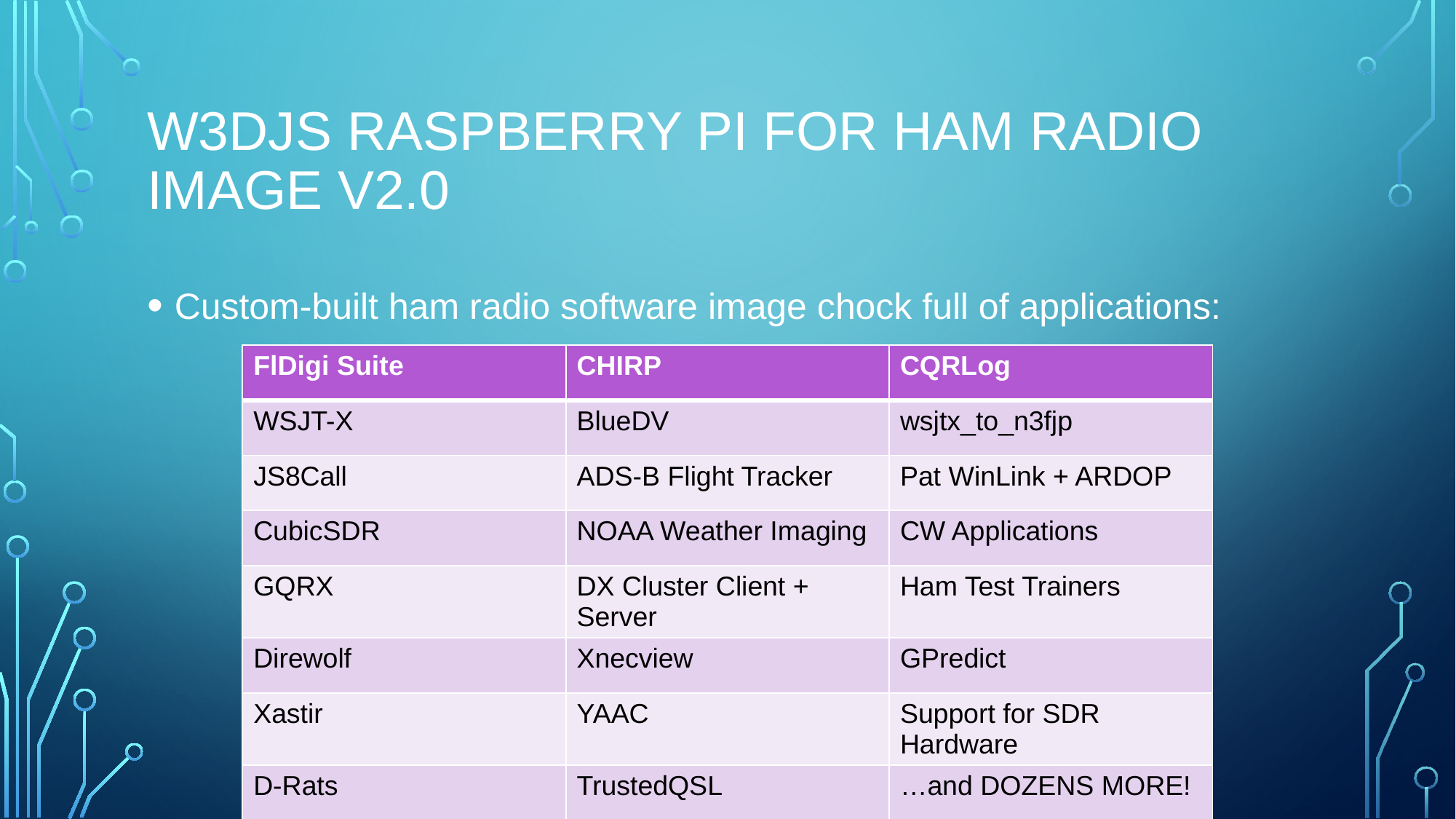

# W3DJS Raspberry Pi for Ham Radio Image v2.0
Custom-built ham radio software image chock full of applications:

| FlDigi Suite | CHIRP | CQRLog |
| --- | --- | --- |
| WSJT-X | BlueDV | wsjtx\_to\_n3fjp |
| JS8Call | ADS-B Flight Tracker | Pat WinLink + ARDOP |
| CubicSDR | NOAA Weather Imaging | CW Applications |
| GQRX | DX Cluster Client + Server | Ham Test Trainers |
| Direwolf | Xnecview | GPredict |
| Xastir | YAAC | Support for SDR Hardware |
| D-Rats | TrustedQSL | …and DOZENS MORE! |